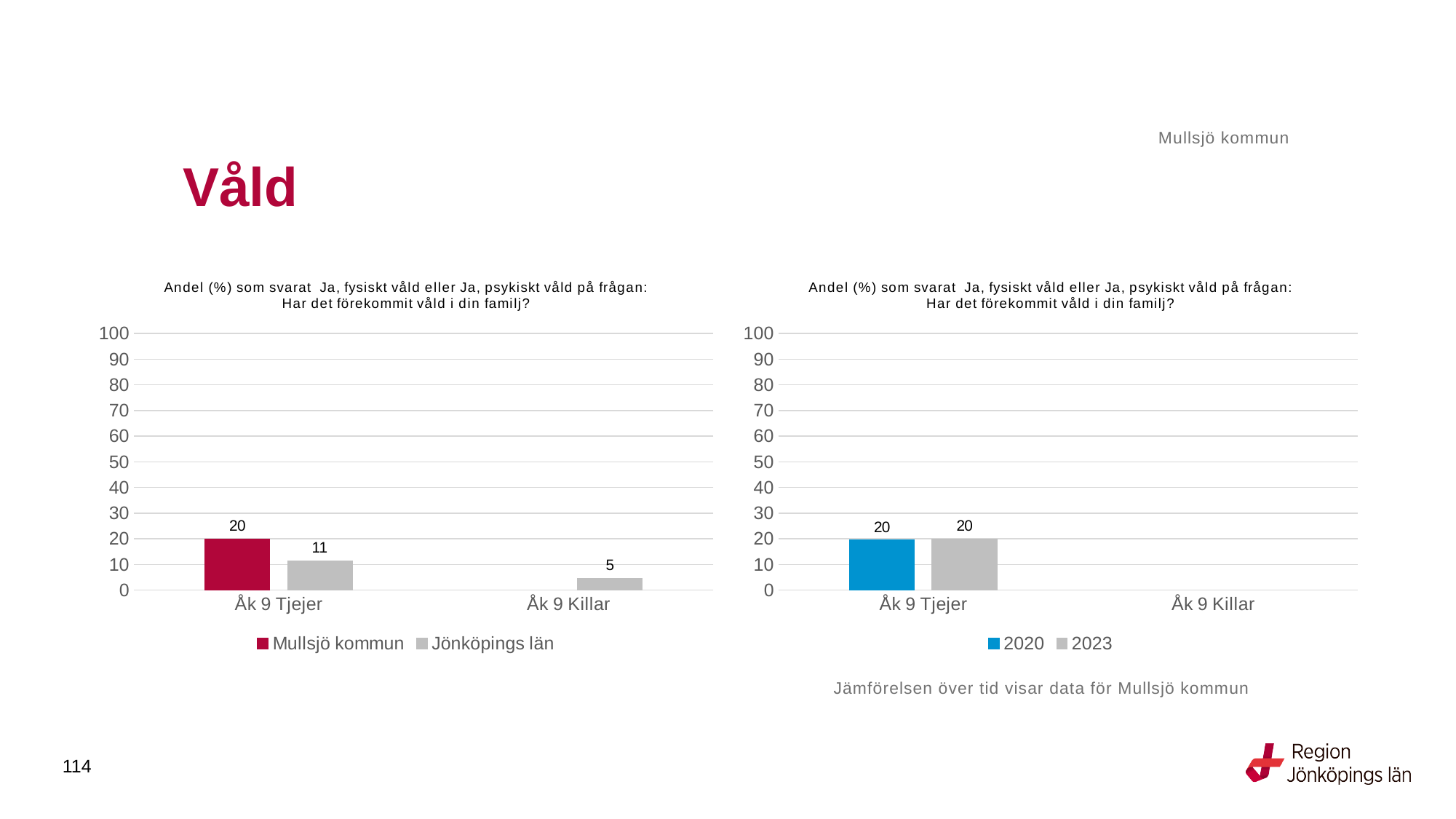

Mullsjö kommun
# Våld

### Chart: Andel (%) som svarat  Ja, fysiskt våld eller Ja, psykiskt våld på frågan: Har det förekommit våld i din familj?

| Category | Mullsjö kommun | Jönköpings län |
|---|---|---|
| Åk 9 Tjejer | 20.0 | 11.4076 |
| Åk 9 Killar | None | 4.6768 |

### Chart: Andel (%) som svarat  Ja, fysiskt våld eller Ja, psykiskt våld på frågan: Har det förekommit våld i din familj?

| Category | 2020 | 2023 |
|---|---|---|
| Åk 9 Tjejer | 19.5652 | 20.0 |
| Åk 9 Killar | None | None |
Jämförelsen över tid visar data för Mullsjö kommun
114